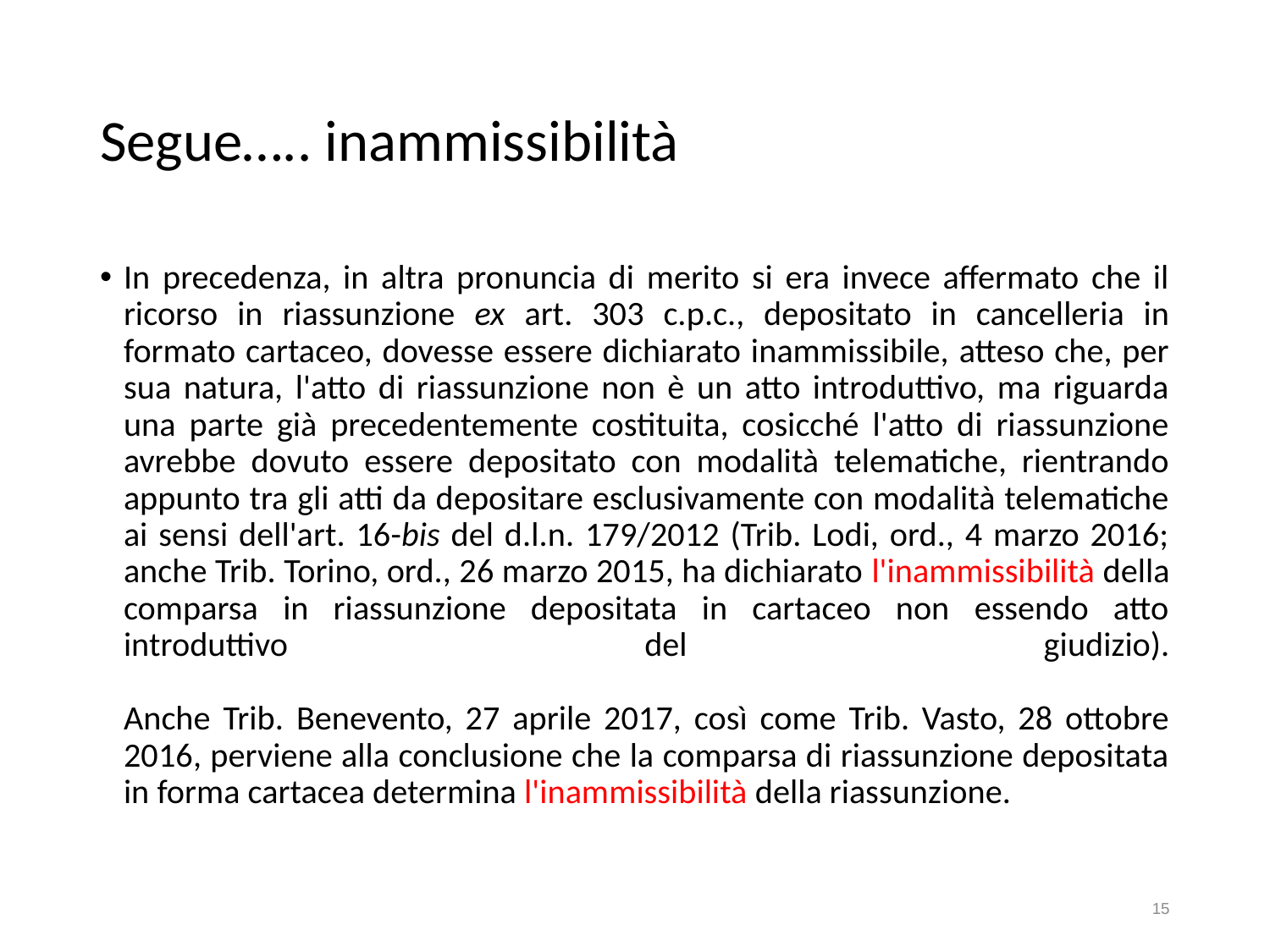

# Segue….. inammissibilità
In precedenza, in altra pronuncia di merito si era invece affermato che il ricorso in riassunzione ex art. 303 c.p.c., depositato in cancelleria in formato cartaceo, dovesse essere dichiarato inammissibile, atteso che, per sua natura, l'atto di riassunzione non è un atto introduttivo, ma riguarda una parte già precedentemente costituita, cosicché l'atto di riassunzione avrebbe dovuto essere depositato con modalità telematiche, rientrando appunto tra gli atti da depositare esclusivamente con modalità telematiche ai sensi dell'art. 16-bis del d.l.n. 179/2012 (Trib. Lodi, ord., 4 marzo 2016; anche Trib. Torino, ord., 26 marzo 2015, ha dichiarato l'inammissibilità della comparsa in riassunzione depositata in cartaceo non essendo atto introduttivo del giudizio).
Anche Trib. Benevento, 27 aprile 2017, così come Trib. Vasto, 28 ottobre 2016, perviene alla conclusione che la comparsa di riassunzione depositata in forma cartacea determina l'inammissibilità della riassunzione.
15